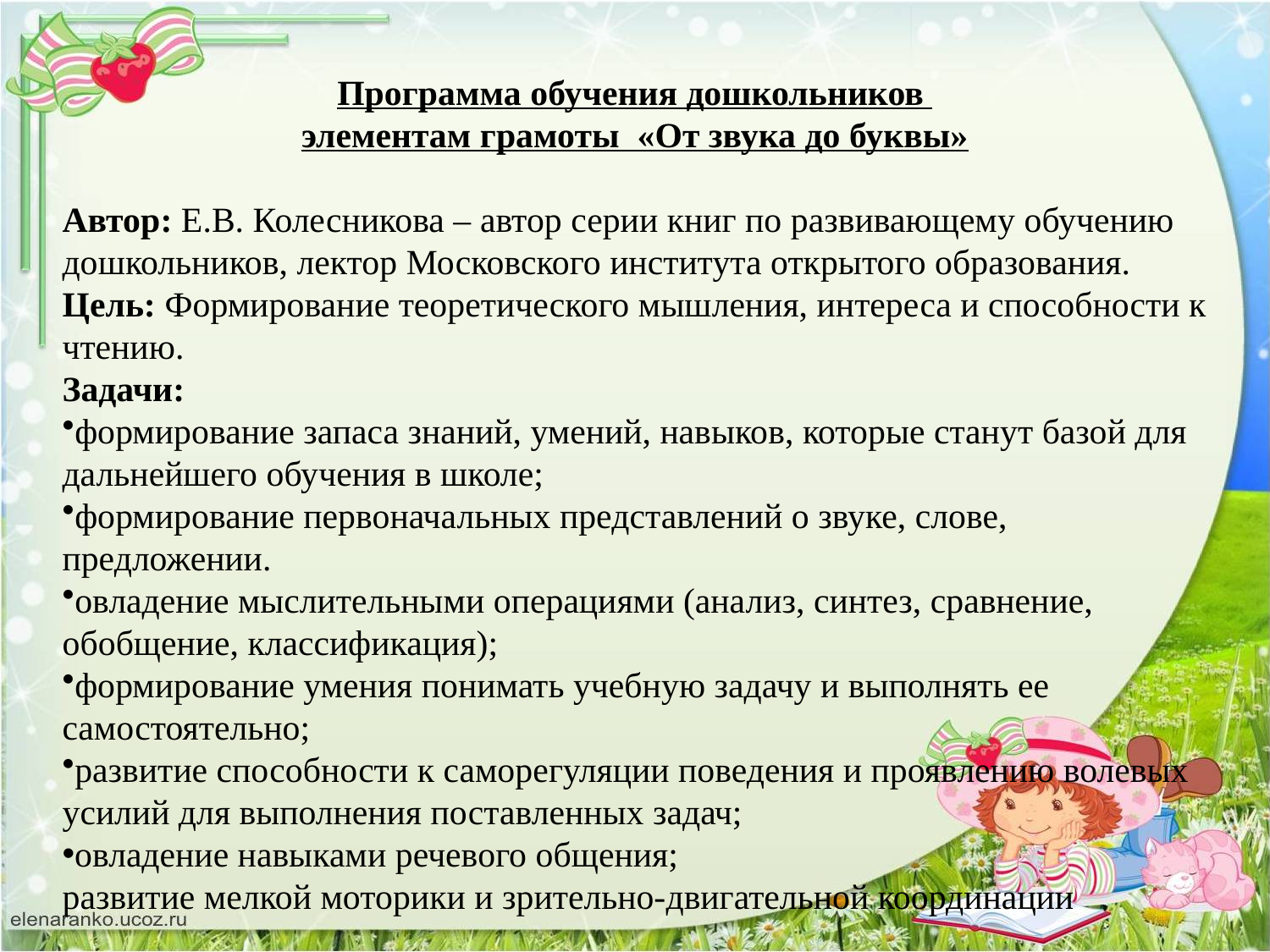

# Программа обучения дошкольников элементам грамоты  «От звука до буквы»
Автор: Е.В. Колесникова – автор серии книг по развивающему обучению дошкольников, лектор Московского института открытого образования.
Цель: Формирование теоретического мышления, интереса и способности к чтению.
Задачи:
формирование запаса знаний, умений, навыков, которые станут базой для дальнейшего обучения в школе;
формирование первоначальных представлений о звуке, слове, предложении.
овладение мыслительными операциями (анализ, синтез, сравнение, обобщение, классификация);
формирование умения понимать учебную задачу и выполнять ее самостоятельно;
развитие способности к саморегуляции поведения и проявлению волевых усилий для выполнения поставленных задач;
овладение навыками речевого общения;
развитие мелкой моторики и зрительно-двигательной координации